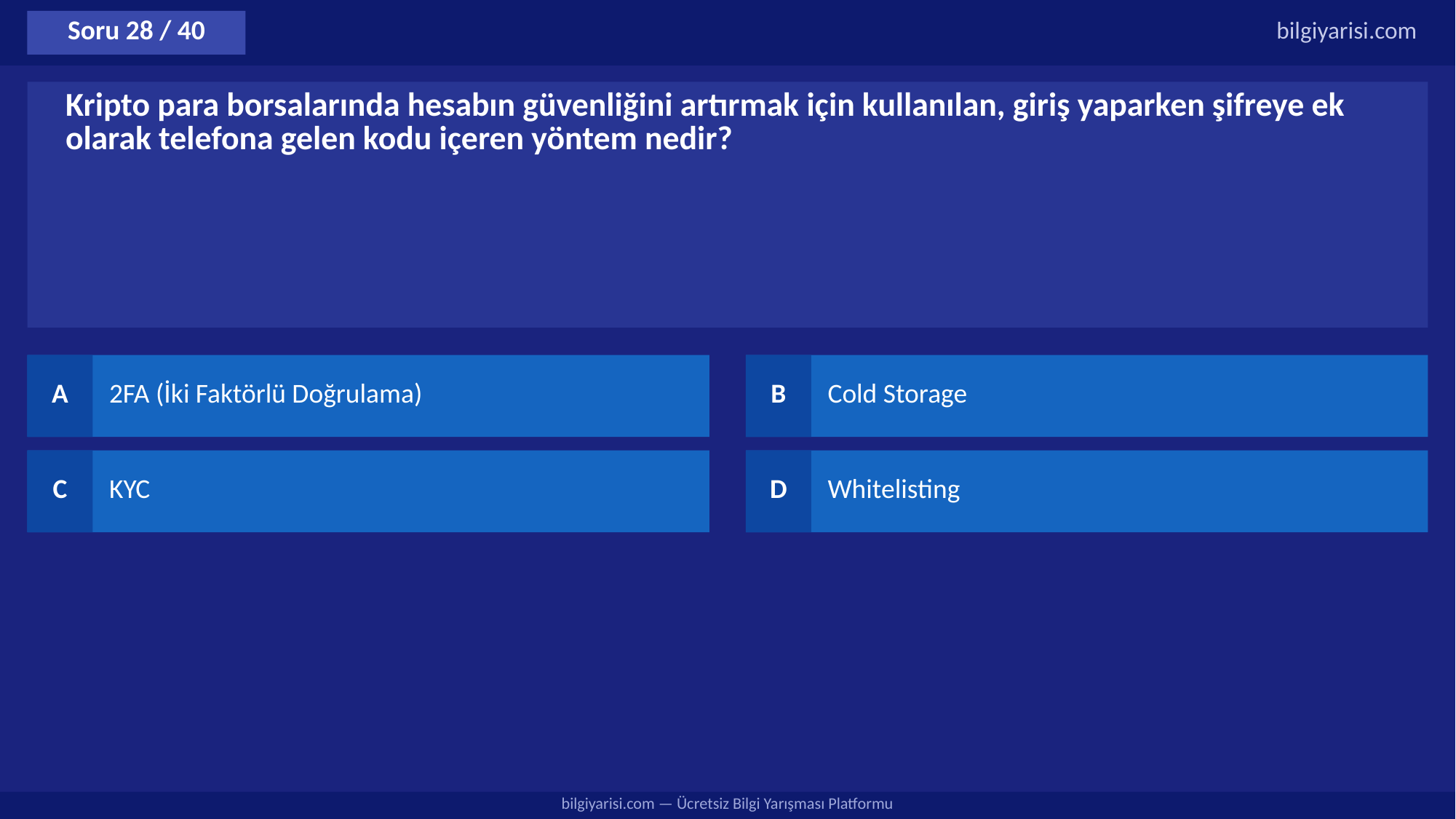

Soru 28 / 40
bilgiyarisi.com

Kripto para borsalarında hesabın güvenliğini artırmak için kullanılan, giriş yaparken şifreye ek olarak telefona gelen kodu içeren yöntem nedir?

A
2FA (İki Faktörlü Doğrulama)

B
Cold Storage

C
KYC

D
Whitelisting
bilgiyarisi.com — Ücretsiz Bilgi Yarışması Platformu